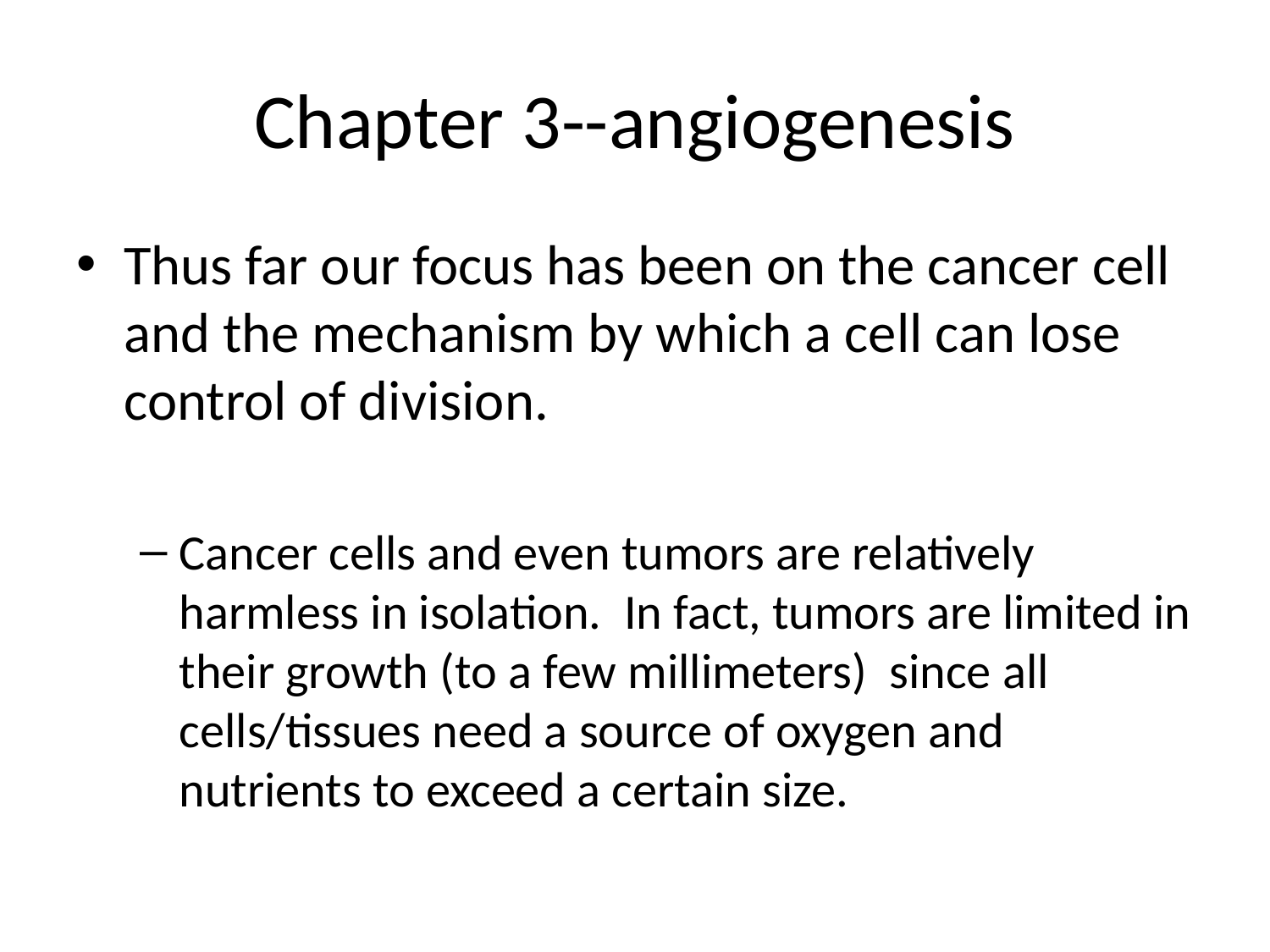

# Chapter 3--angiogenesis
Thus far our focus has been on the cancer cell and the mechanism by which a cell can lose control of division.

Cancer cells and even tumors are relatively harmless in isolation.  In fact, tumors are limited in their growth (to a few millimeters)  since all cells/tissues need a source of oxygen and nutrients to exceed a certain size.